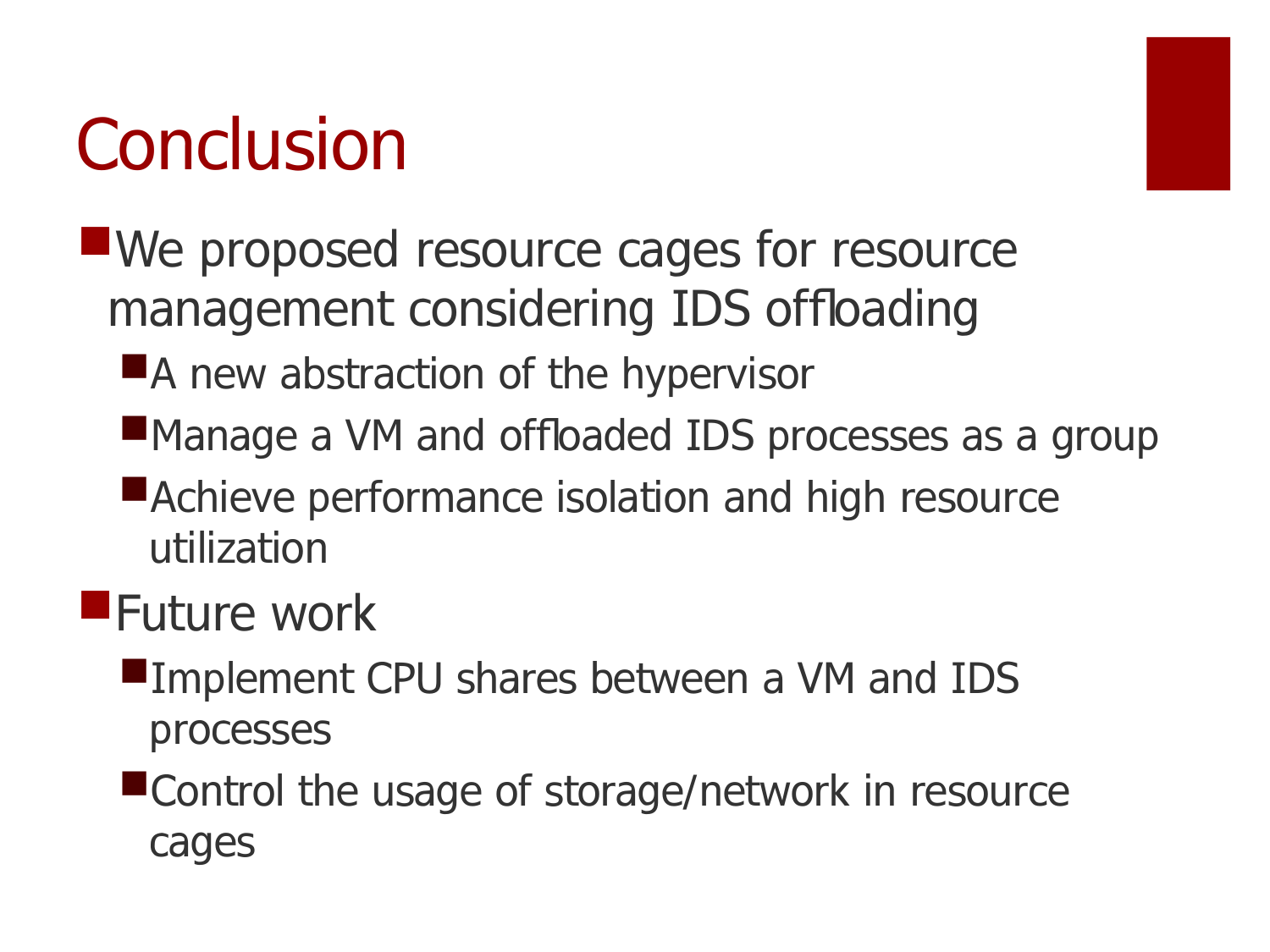

# Conclusion
We proposed resource cages for resource management considering IDS offloading
A new abstraction of the hypervisor
Manage a VM and offloaded IDS processes as a group
Achieve performance isolation and high resource utilization
Future work
Implement CPU shares between a VM and IDS processes
Control the usage of storage/network in resource cages